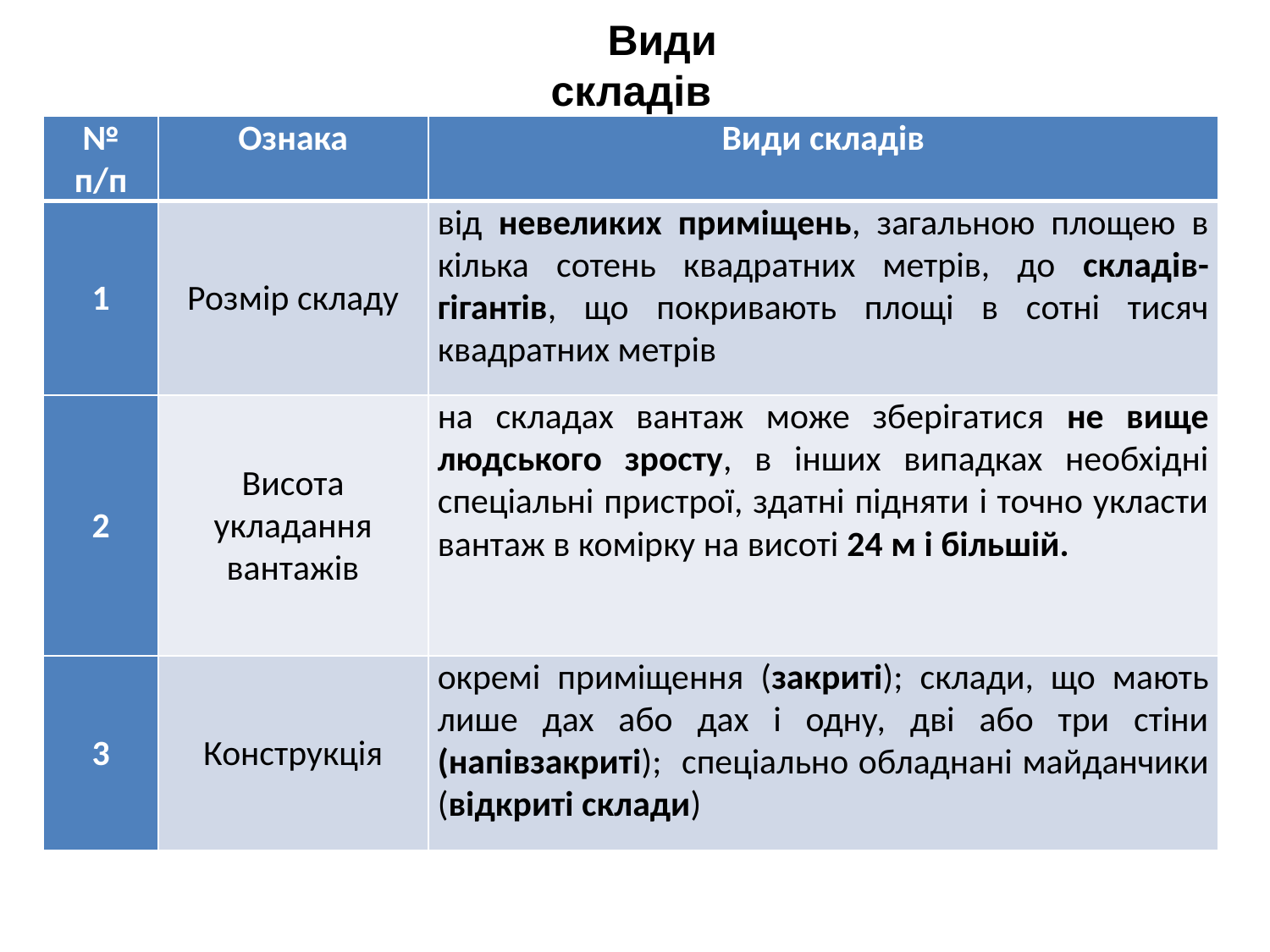

Види складів
| № п/п | Ознака | Види складів |
| --- | --- | --- |
| 1 | Розмір складу | від невеликих приміщень, загальною площею в кілька сотень квадратних метрів, до складів-гігантів, що покривають площі в сотні тисяч квадратних метрів |
| 2 | Висота укладання вантажів | на складах вантаж може зберігатися не вище людського зросту, в інших випадках необхідні спеціальні пристрої, здатні підняти і точно укласти вантаж в комірку на висоті 24 м і більшій. |
| 3 | Конструкція | окремі приміщення (закриті); склади, що мають лише дах або дах і одну, дві або три стіни (напівзакриті); спеціально обладнані майданчики (відкриті склади) |